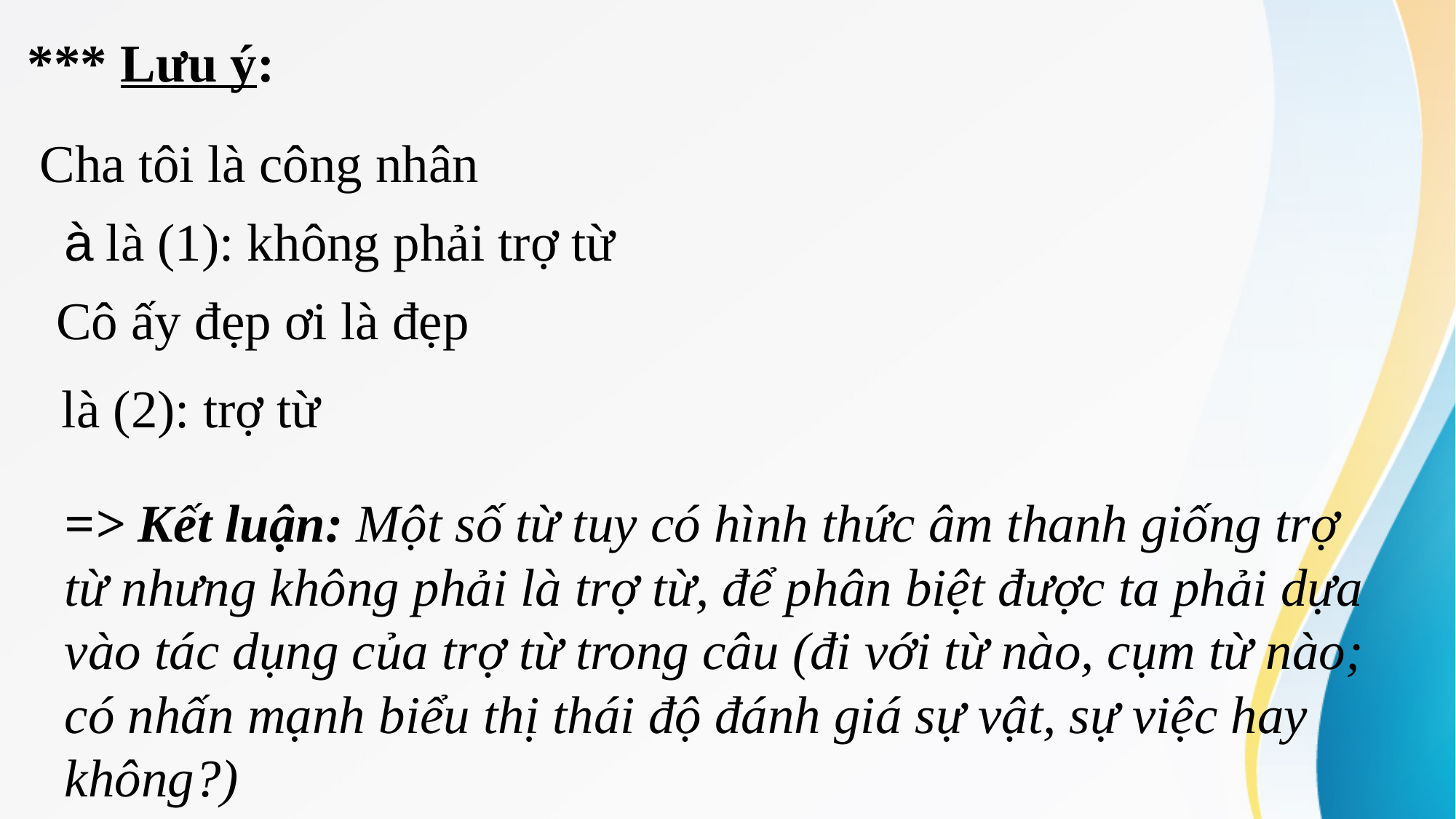

*** Lưu ý:
Cha tôi là công nhân
à là (1): không phải trợ từ
Cô ấy đẹp ơi là đẹp
là (2): trợ từ
=> Kết luận: Một số từ tuy có hình thức âm thanh giống trợ từ nhưng không phải là trợ từ, để phân biệt được ta phải dựa vào tác dụng của trợ từ trong câu (đi với từ nào, cụm từ nào; có nhấn mạnh biểu thị thái độ đánh giá sự vật, sự việc hay không?)